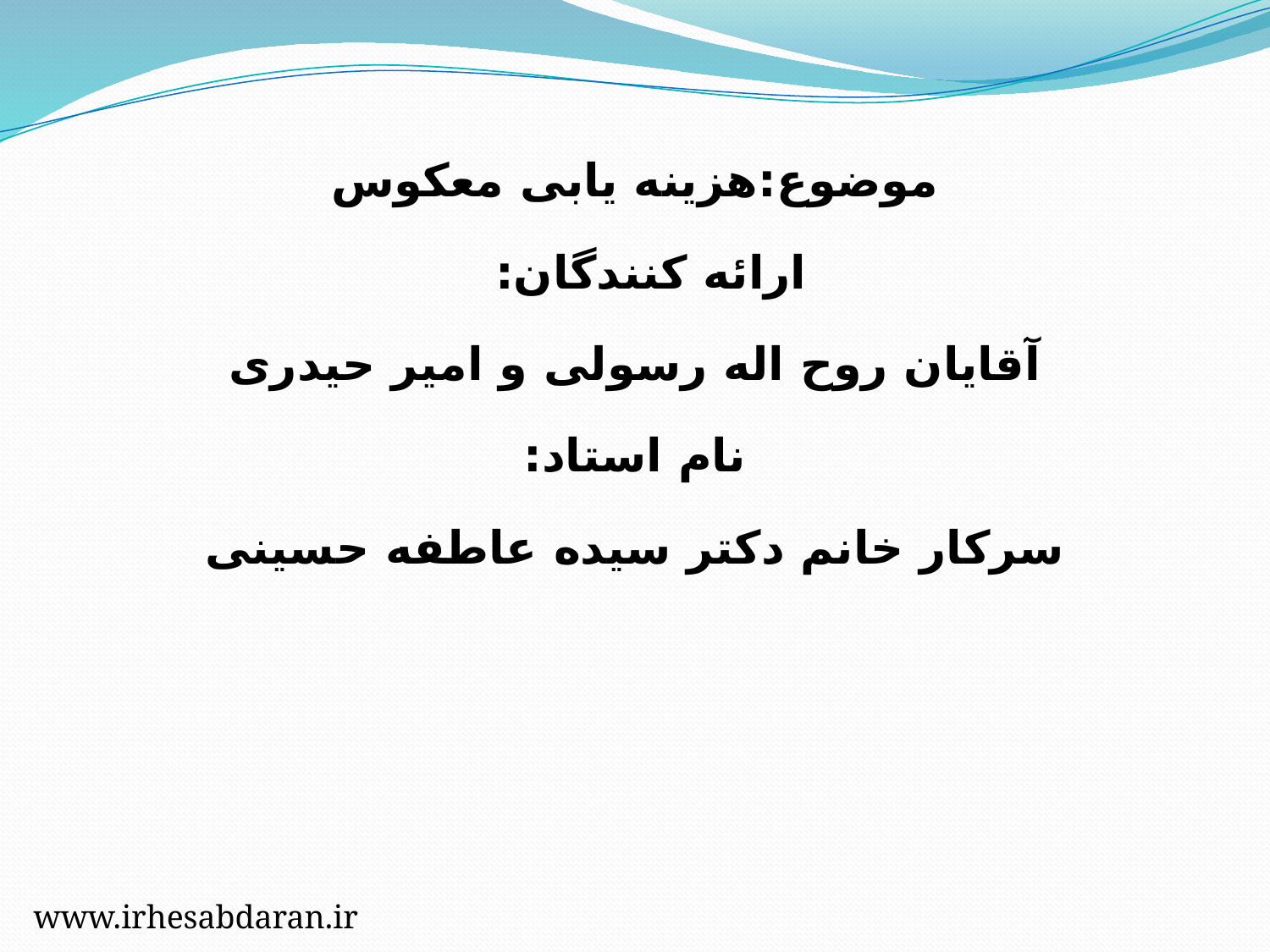

موضوع:هزینه یابی معکوس
ارائه کنندگان:
آقایان روح اله رسولی و امیر حیدری
نام استاد:
سرکار خانم دکتر سیده عاطفه حسینی
#
www.irhesabdaran.ir